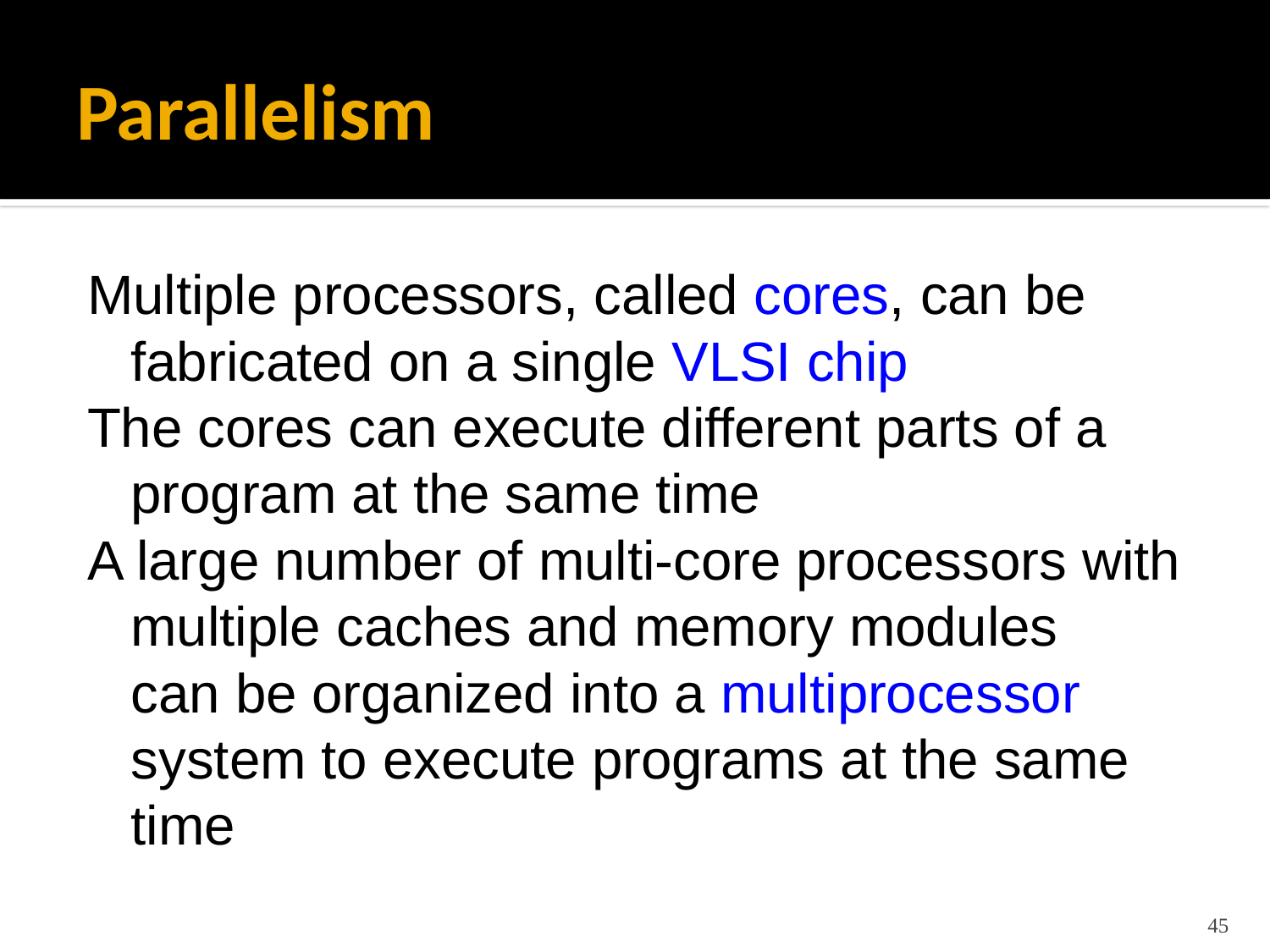

# Parallelism
Multiple processors, called cores, can be
	fabricated on a single VLSI chip
The cores can execute different parts of a program at the same time
A large number of multi-core processors with
	multiple caches and memory modules
	can be organized into a multiprocessor
	system to execute programs at the same time
45